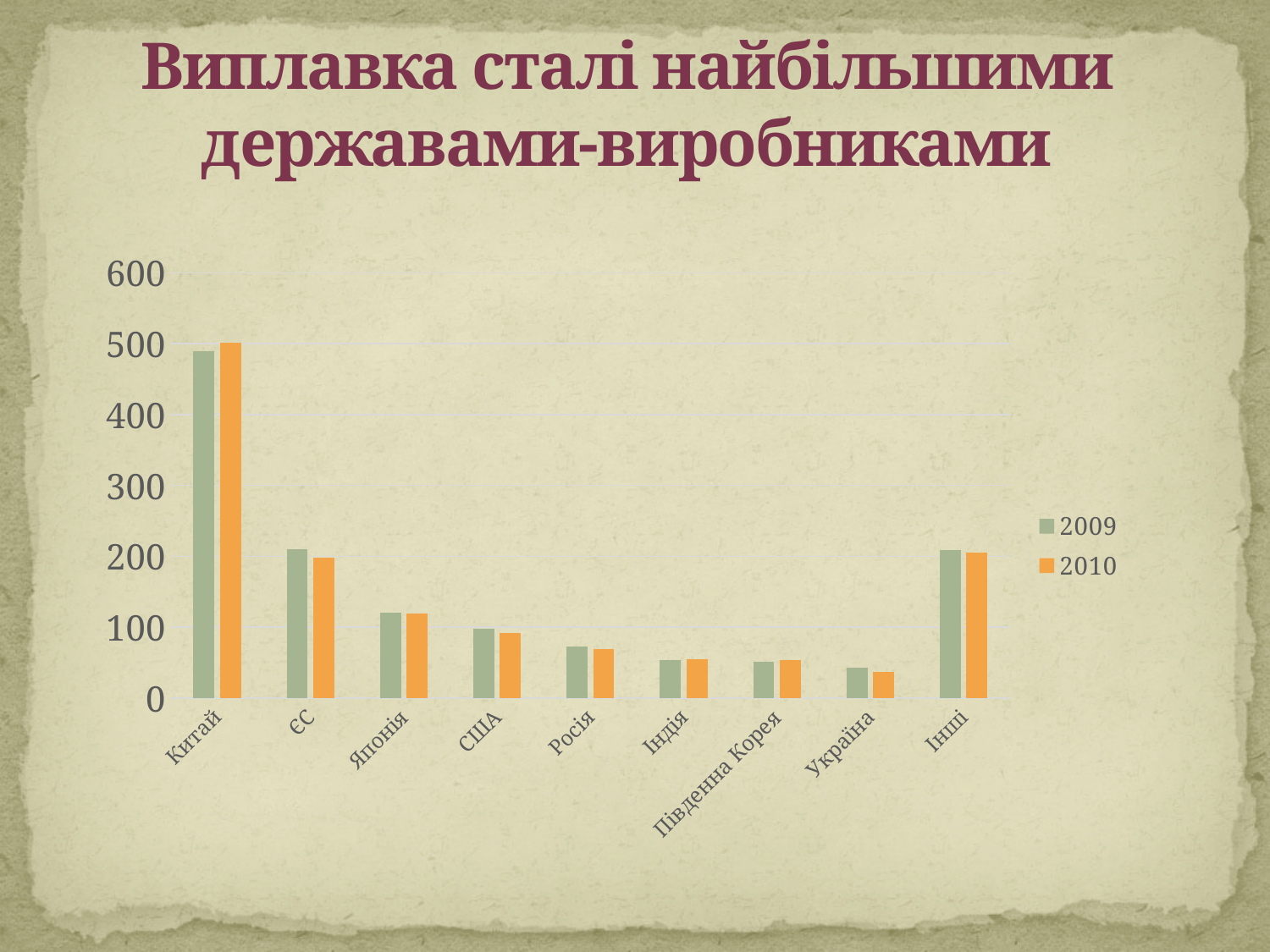

# Виплавка сталі найбільшими державами-виробниками

### Chart

| Category | 2009 | 2010 |
|---|---|---|
| Китай | 489.2 | 502.0 |
| ЄС | 209.6 | 198.6 |
| Японія | 120.2 | 118.7 |
| США | 98.2 | 91.5 |
| Росія | 72.4 | 68.5 |
| Індія | 53.1 | 55.1 |
| Південна Корея | 51.5 | 53.5 |
| Україна | 42.8 | 37.1 |
| Інші | 208.4 | 204.7 |